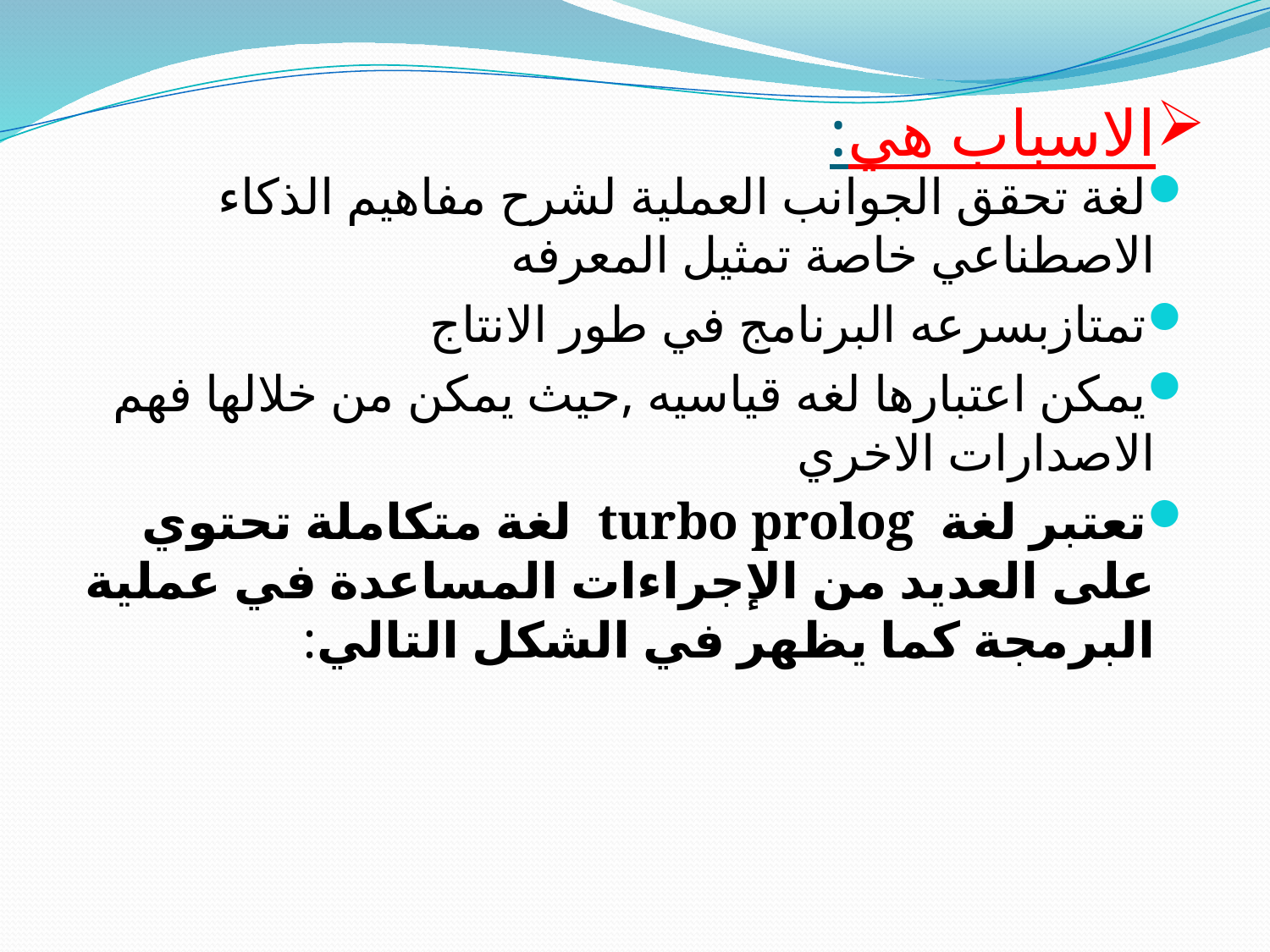

# الاسباب هي:
لغة تحقق الجوانب العملية لشرح مفاهيم الذكاء الاصطناعي خاصة تمثيل المعرفه
تمتازبسرعه البرنامج في طور الانتاج
يمكن اعتبارها لغه قياسيه ,حيث يمكن من خلالها فهم الاصدارات الاخري
تعتبر لغة  turbo prolog  لغة متكاملة تحتوي على العديد من الإجراءات المساعدة في عملية البرمجة كما يظهر في الشكل التالي: